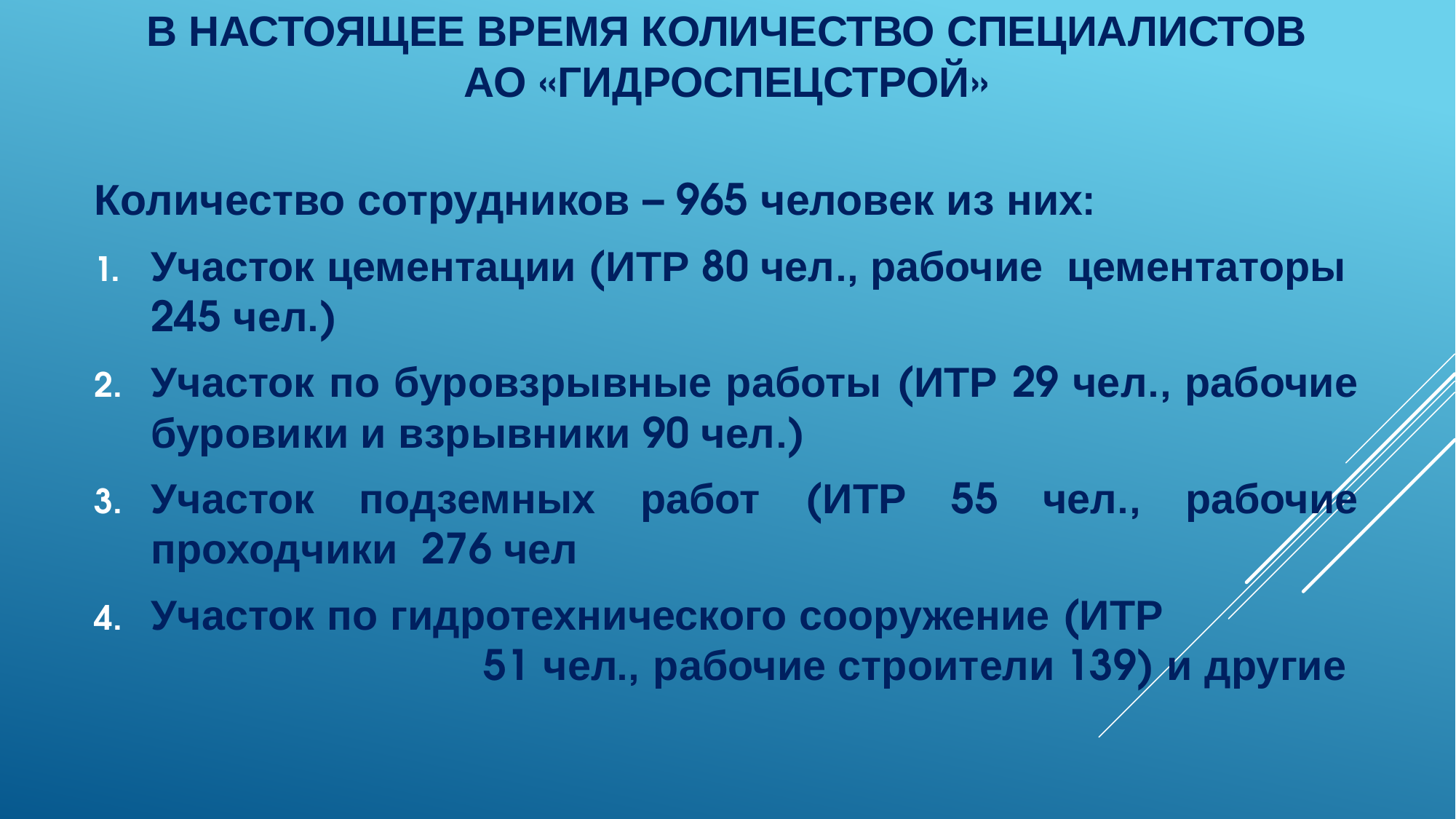

# В настоящее время количество специалистов АО «Гидроспецстрой»
Количество сотрудников – 965 человек из них:
Участок цементации (ИТР 80 чел., рабочие  цементаторы  245 чел.)
Участок по буровзрывные работы (ИТР 29 чел., рабочие буровики и взрывники 90 чел.)
Участок подземных работ (ИТР 55 чел., рабочие проходчики  276 чел
Участок по гидротехнического сооружение (ИТР                                             51 чел., рабочие строители 139) и другие